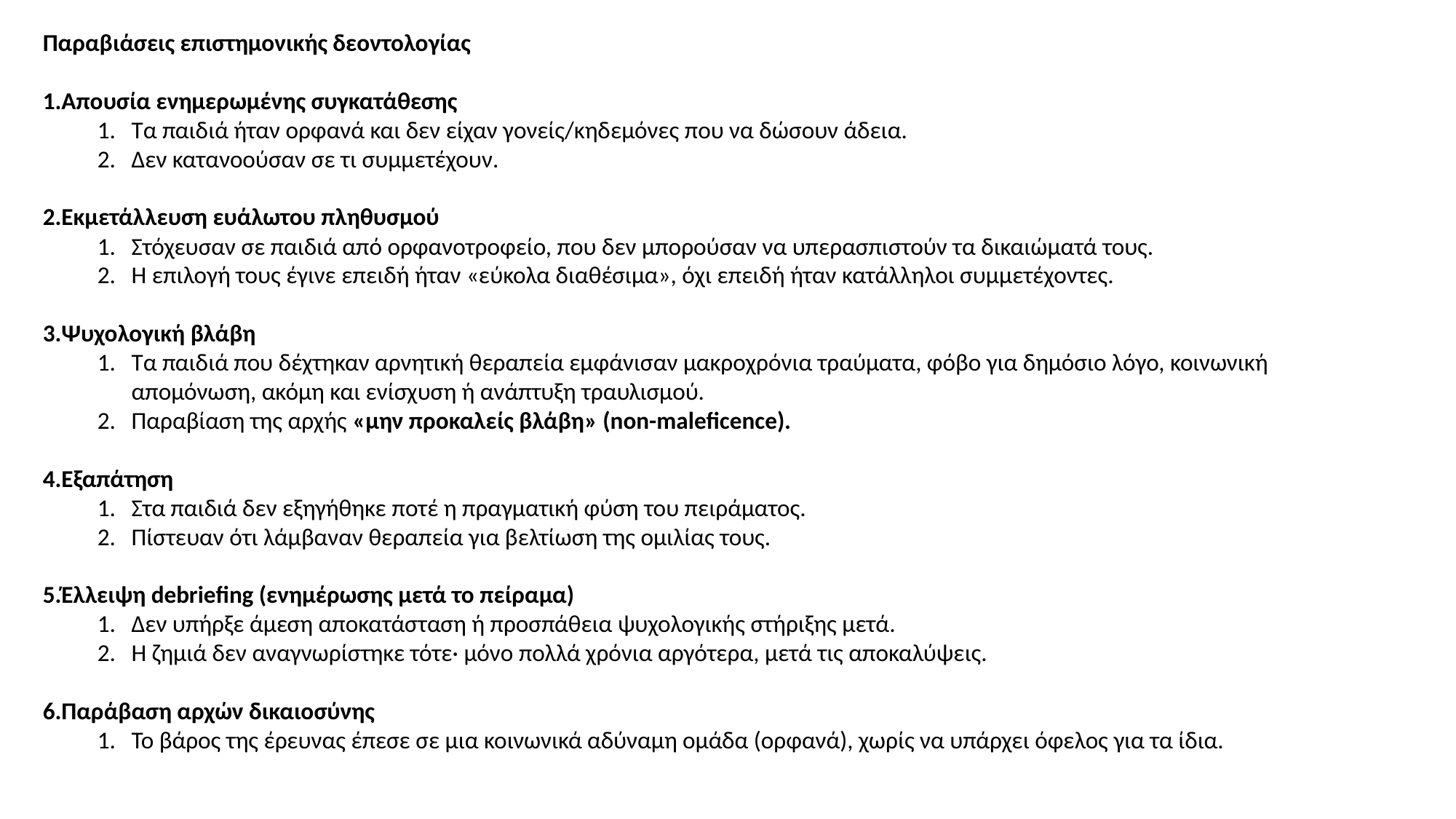

Παραβιάσεις επιστημονικής δεοντολογίας

Απουσία ενημερωμένης συγκατάθεσης
Τα παιδιά ήταν ορφανά και δεν είχαν γονείς/κηδεμόνες που να δώσουν άδεια.
Δεν κατανοούσαν σε τι συμμετέχουν.

Εκμετάλλευση ευάλωτου πληθυσμού
Στόχευσαν σε παιδιά από ορφανοτροφείο, που δεν μπορούσαν να υπερασπιστούν τα δικαιώματά τους.
Η επιλογή τους έγινε επειδή ήταν «εύκολα διαθέσιμα», όχι επειδή ήταν κατάλληλοι συμμετέχοντες.

Ψυχολογική βλάβη
Τα παιδιά που δέχτηκαν αρνητική θεραπεία εμφάνισαν μακροχρόνια τραύματα, φόβο για δημόσιο λόγο, κοινωνική απομόνωση, ακόμη και ενίσχυση ή ανάπτυξη τραυλισμού.
Παραβίαση της αρχής «μην προκαλείς βλάβη» (non-maleficence).

Εξαπάτηση
Στα παιδιά δεν εξηγήθηκε ποτέ η πραγματική φύση του πειράματος.
Πίστευαν ότι λάμβαναν θεραπεία για βελτίωση της ομιλίας τους.

Έλλειψη debriefing (ενημέρωσης μετά το πείραμα)
Δεν υπήρξε άμεση αποκατάσταση ή προσπάθεια ψυχολογικής στήριξης μετά.
Η ζημιά δεν αναγνωρίστηκε τότε· μόνο πολλά χρόνια αργότερα, μετά τις αποκαλύψεις.

Παράβαση αρχών δικαιοσύνης
Το βάρος της έρευνας έπεσε σε μια κοινωνικά αδύναμη ομάδα (ορφανά), χωρίς να υπάρχει όφελος για τα ίδια.